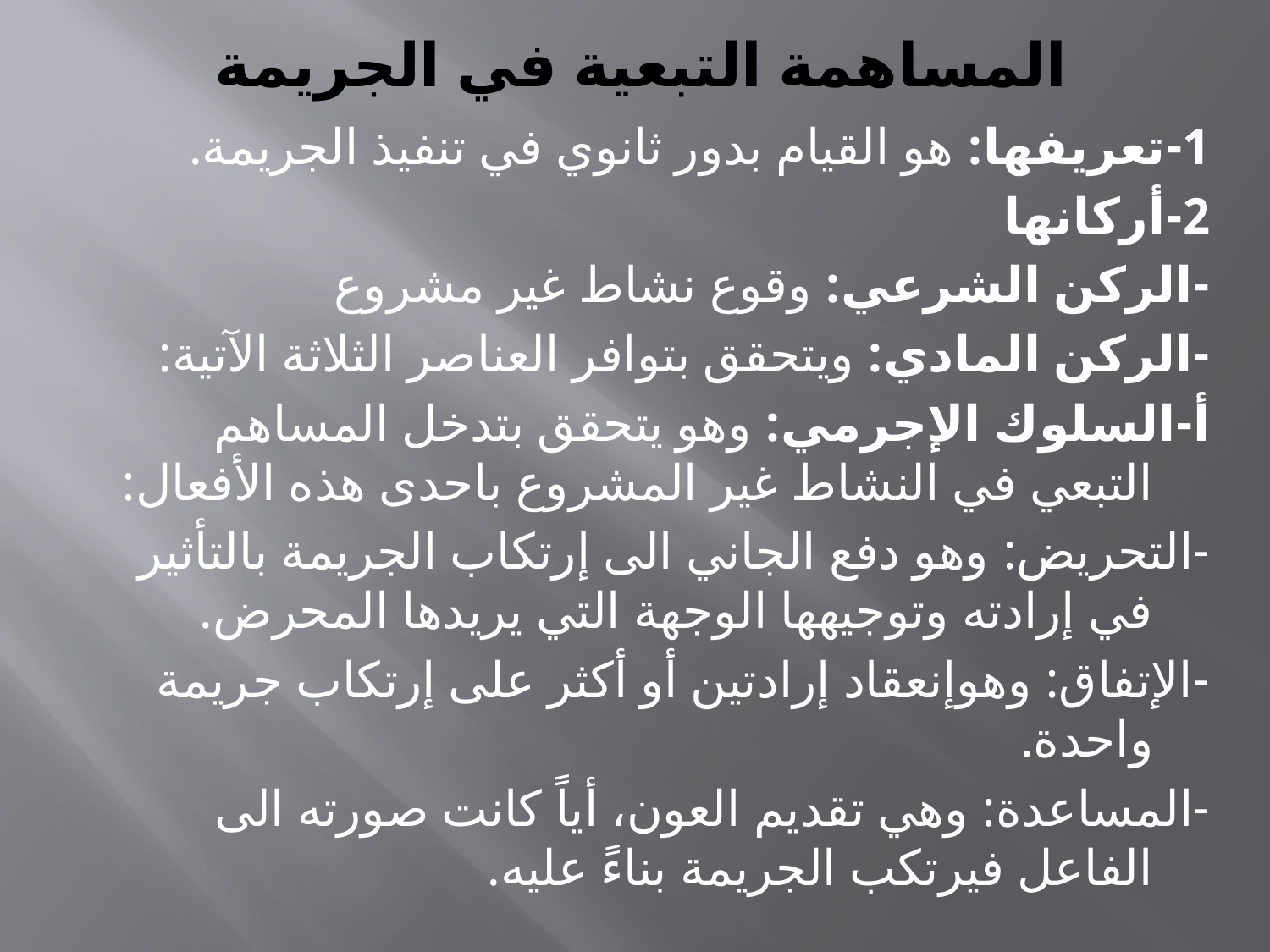

# المساهمة التبعية في الجريمة
1-تعريفها: هو القيام بدور ثانوي في تنفيذ الجريمة.
2-أركانها
-الركن الشرعي: وقوع نشاط غير مشروع
-الركن المادي: ويتحقق بتوافر العناصر الثلاثة الآتية:
أ-السلوك الإجرمي: وهو يتحقق بتدخل المساهم التبعي في النشاط غير المشروع باحدى هذه الأفعال:
-التحريض: وهو دفع الجاني الى إرتكاب الجريمة بالتأثير في إرادته وتوجيهها الوجهة التي يريدها المحرض.
-الإتفاق: وهوإنعقاد إرادتين أو أكثر على إرتكاب جريمة واحدة.
-المساعدة: وهي تقديم العون، أياً كانت صورته الى الفاعل فيرتكب الجريمة بناءً عليه.